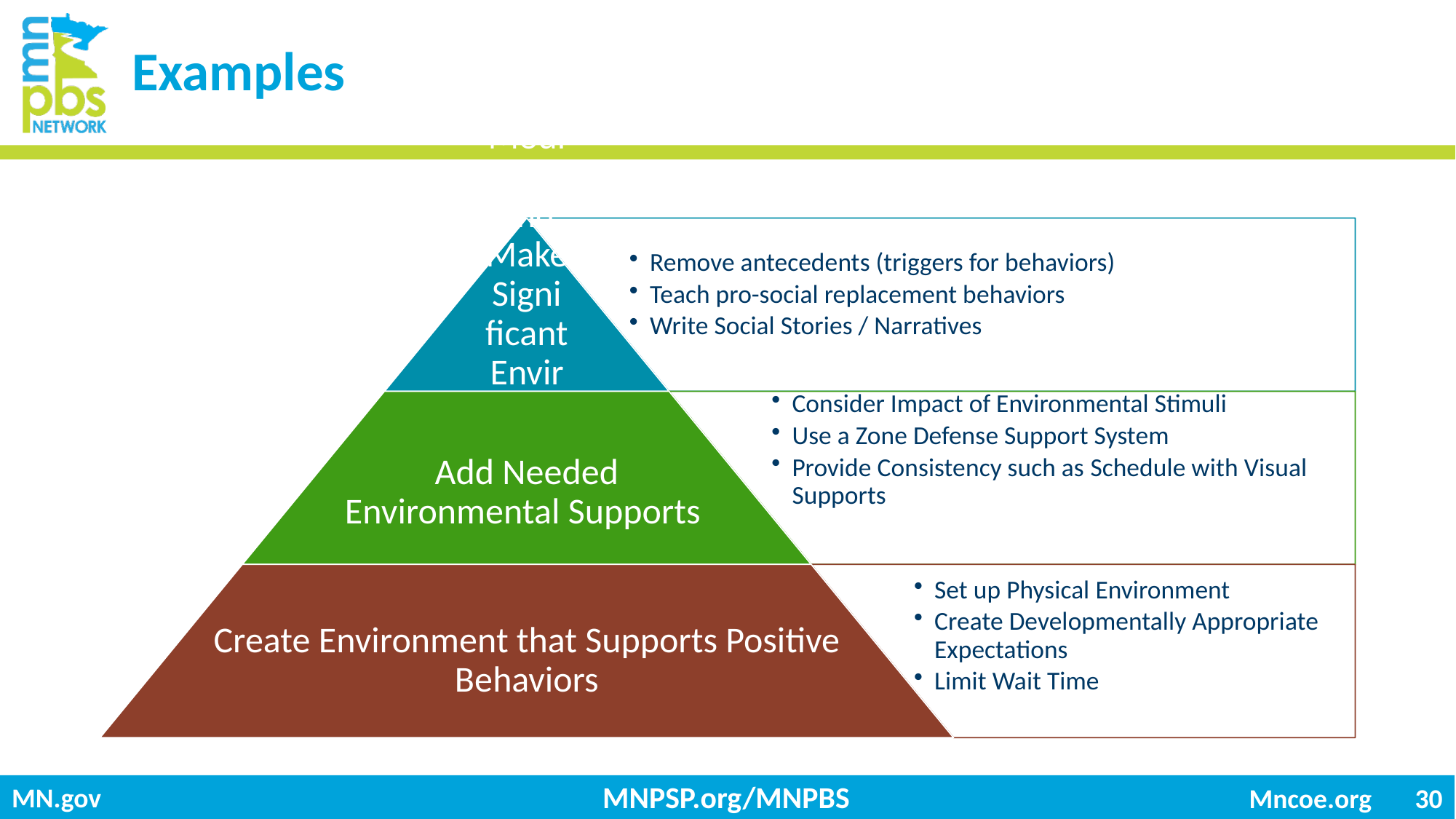

# Examples
Remove antecedents (triggers for behaviors)
Teach pro-social replacement behaviors
Write Social Stories / Narratives
Modify and Make Significant Environmental Changes
Consider Impact of Environmental Stimuli
Use a Zone Defense Support System
Provide Consistency such as Schedule with Visual Supports

Add Needed Environmental Supports
Set up Physical Environment
Create Developmentally Appropriate Expectations
Limit Wait Time
Create Environment that Supports Positive Behaviors
MNPSP.org/MNPBS
Mncoe.org       30